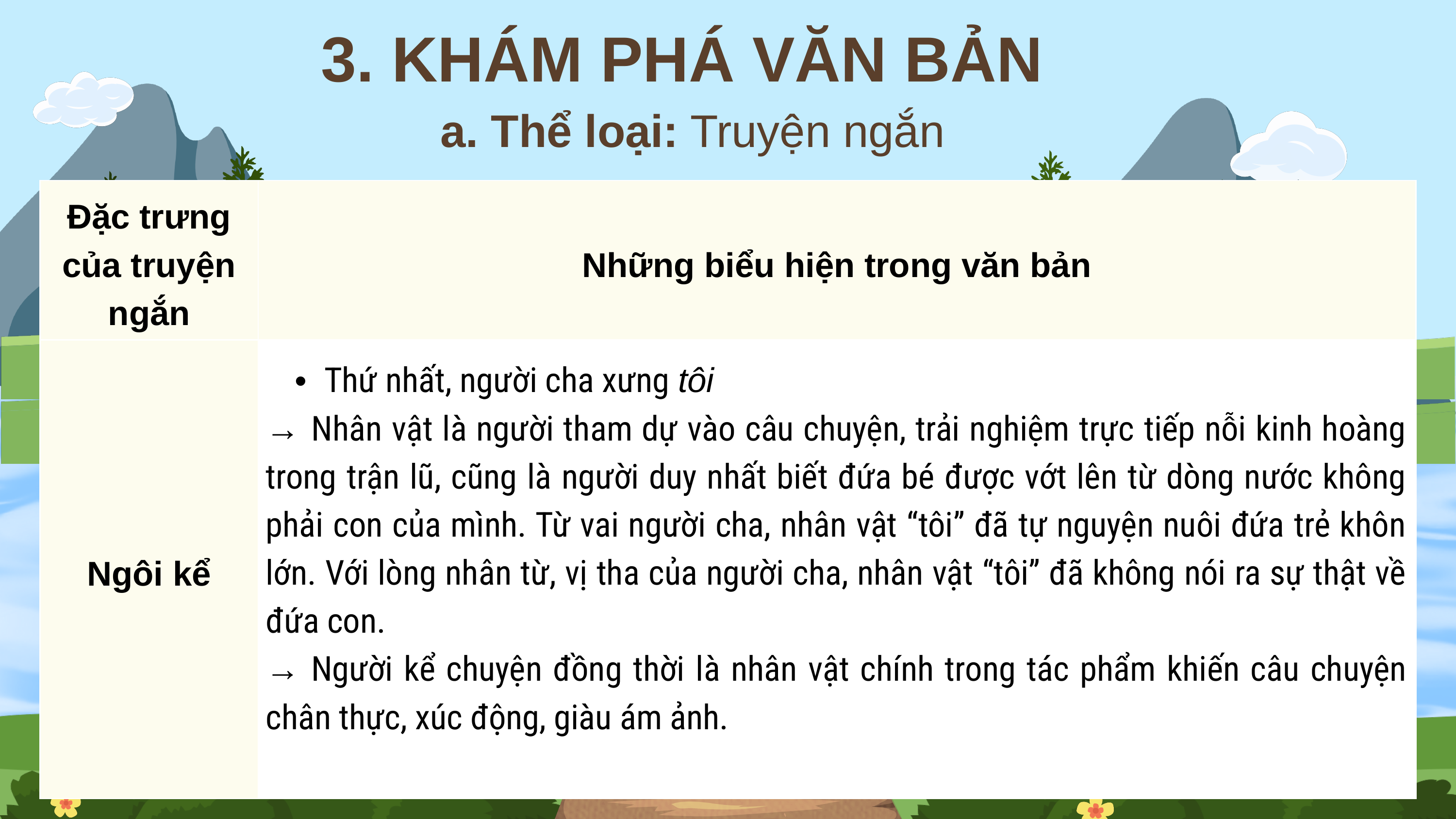

3. KHÁM PHÁ VĂN BẢN

a. Thể loại: Truyện ngắn

| Đặc trưng của truyện ngắn | Những biểu hiện trong văn bản |
| --- | --- |
| Ngôi kể | Thứ nhất, người cha xưng tôi → Nhân vật là người tham dự vào câu chuyện, trải nghiệm trực tiếp nỗi kinh hoàng trong trận lũ, cũng là người duy nhất biết đứa bé được vớt lên từ dòng nước không phải con của mình. Từ vai người cha, nhân vật “tôi” đã tự nguyện nuôi đứa trẻ khôn lớn. Với lòng nhân từ, vị tha của người cha, nhân vật “tôi” đã không nói ra sự thật về đứa con. → Người kể chuyện đồng thời là nhân vật chính trong tác phẩm khiến câu chuyện chân thực, xúc động, giàu ám ảnh. |